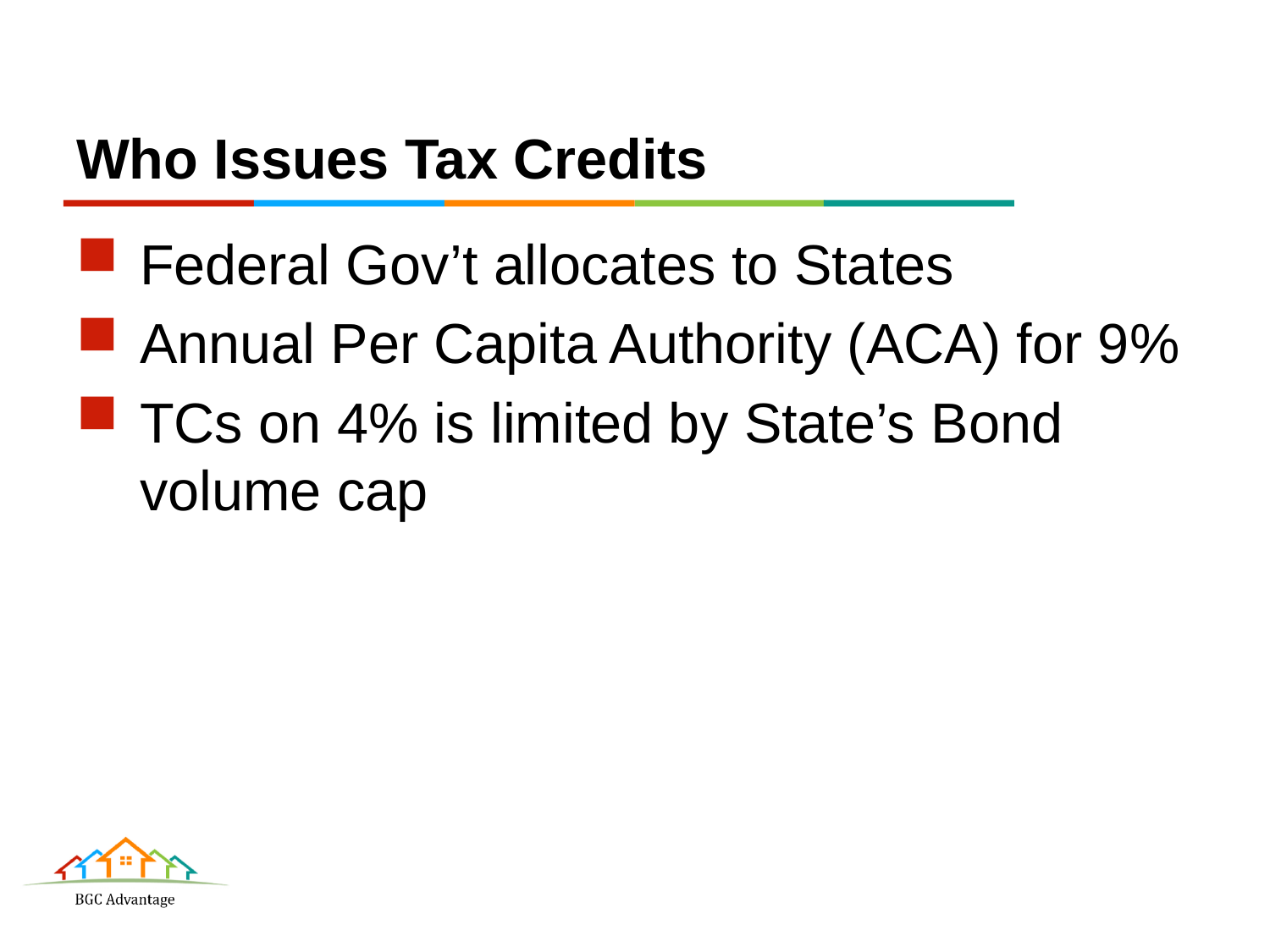

# Who Issues Tax Credits
Federal Gov’t allocates to States
Annual Per Capita Authority (ACA) for 9%
TCs on 4% is limited by State’s Bond volume cap